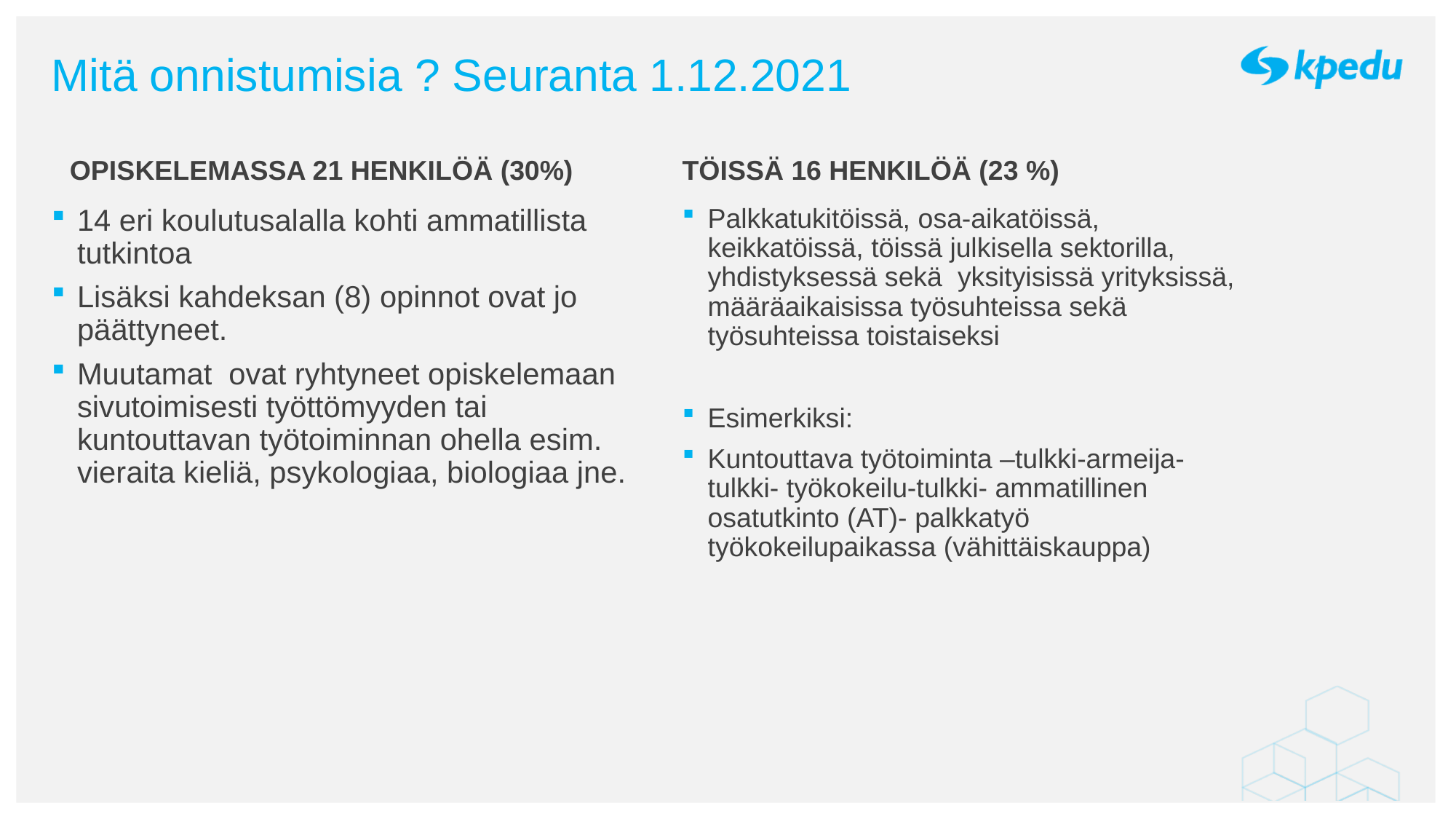

# Mitä onnistumisia ? Seuranta 1.12.2021
OPISKELEMASSA 21 HENKILÖÄ (30%)
TÖISSÄ 16 HENKILÖÄ (23 %)
Palkkatukitöissä, osa-aikatöissä, keikkatöissä, töissä julkisella sektorilla, yhdistyksessä sekä  yksityisissä yrityksissä, määräaikaisissa työsuhteissa sekä työsuhteissa toistaiseksi

Esimerkiksi:
Kuntouttava työtoiminta –tulkki-armeija-tulkki- työkokeilu-tulkki- ammatillinen osatutkinto (AT)- palkkatyö työkokeilupaikassa (vähittäiskauppa)

14 eri koulutusalalla kohti ammatillista tutkintoa
Lisäksi kahdeksan (8) opinnot ovat jo päättyneet.
Muutamat  ovat ryhtyneet opiskelemaan sivutoimisesti työttömyyden tai kuntouttavan työtoiminnan ohella esim. vieraita kieliä, psykologiaa, biologiaa jne.